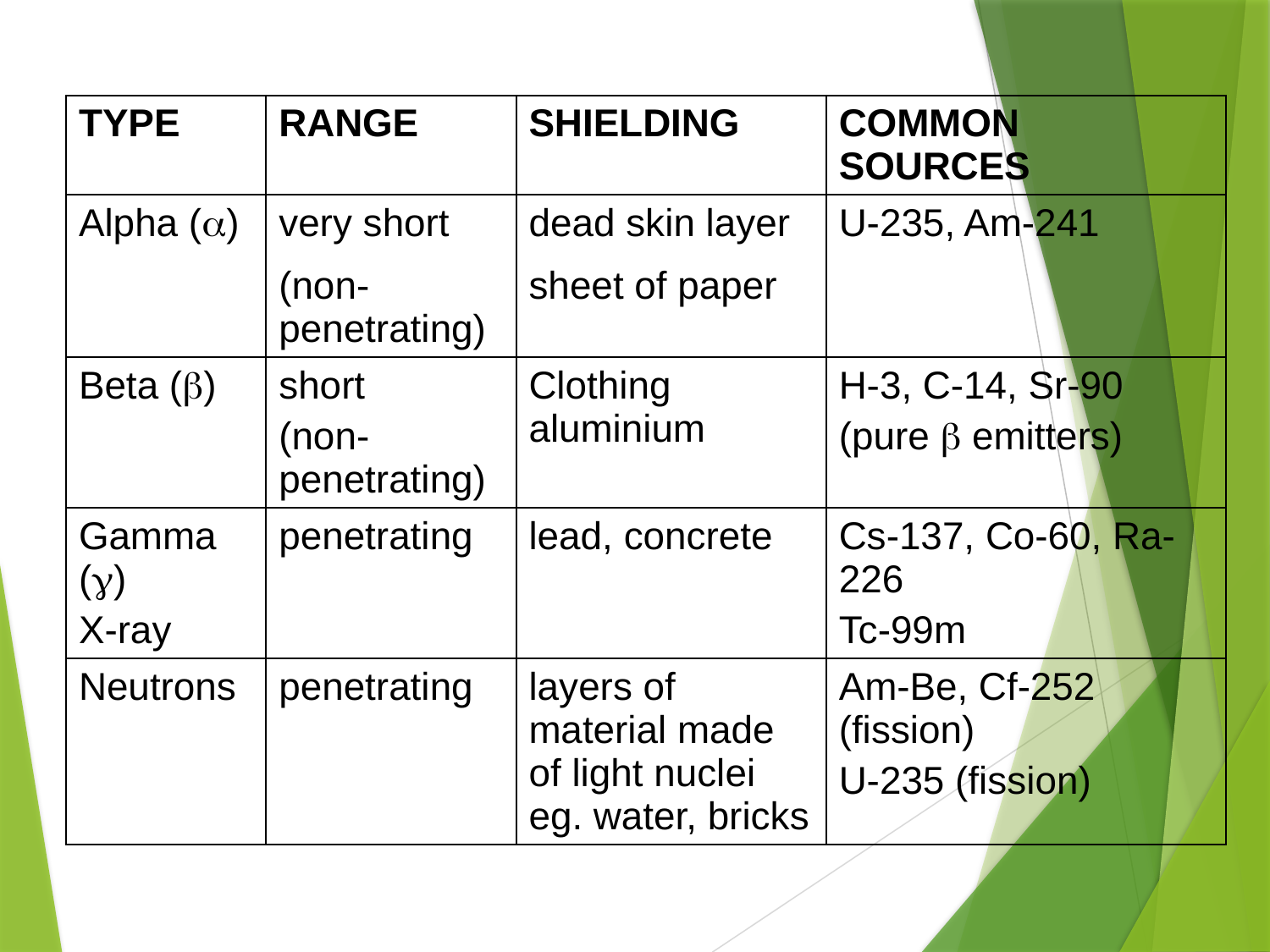

| TYPE | RANGE | SHIELDING | COMMON SOURCES |
| --- | --- | --- | --- |
| Alpha (α) | very short (non-penetrating) | dead skin layer sheet of paper | U-235, Am-241 |
| Beta (β) | short (non-penetrating) | Clothing aluminium | H-3, C-14, Sr-90 (pure β emitters) |
| Gamma (γ) X-ray | penetrating | lead, concrete | Cs-137, Co-60, Ra-226 Tc-99m |
| Neutrons | penetrating | layers of material made of light nuclei eg. water, bricks | Am-Be, Cf-252 (fission) U-235 (fission) |